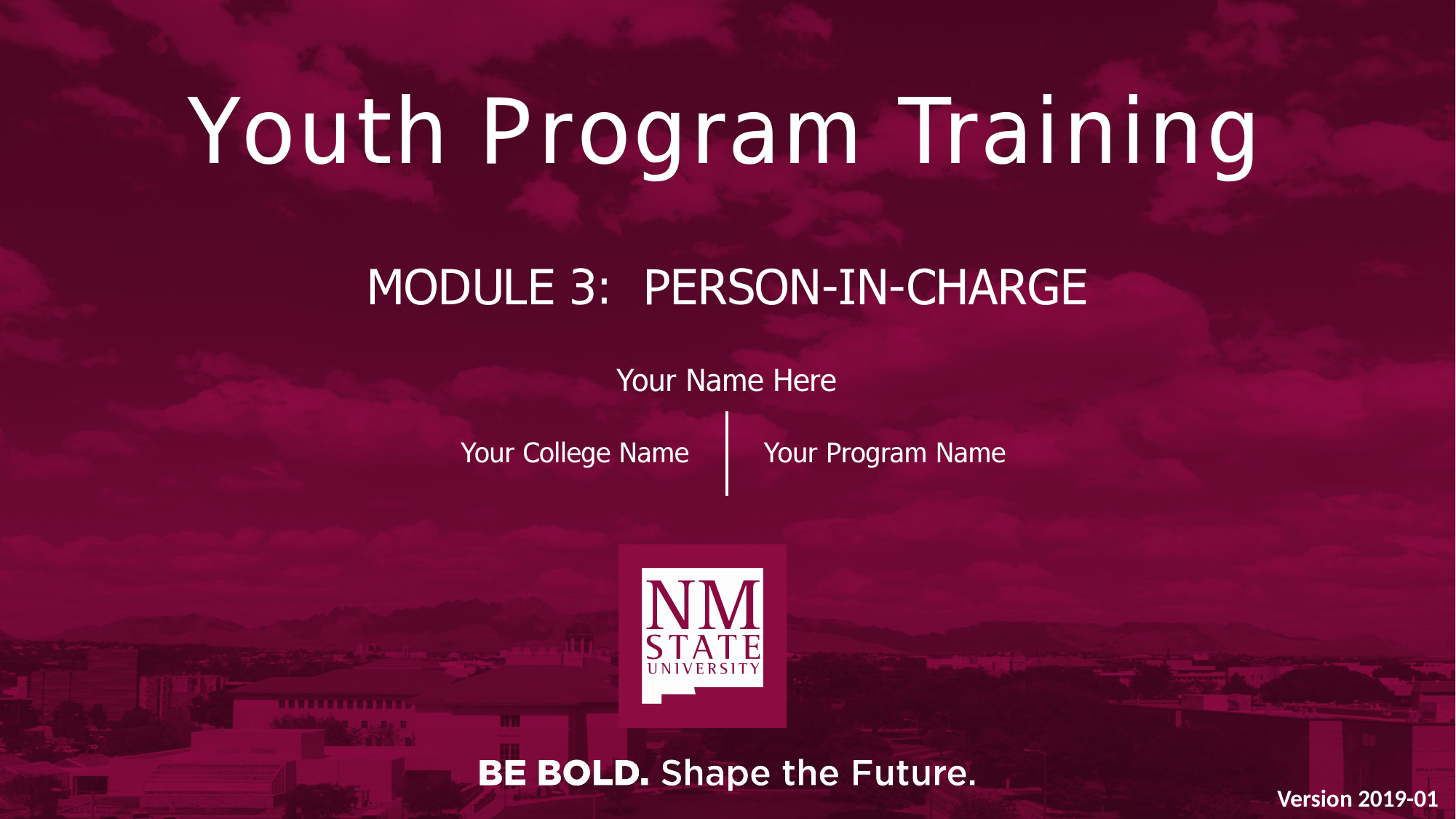

# Youth Program Training
Module 3:  PERSON-IN-CHARGE
Your Name Here
Your College Name
Your Program Name
Version 2019-01